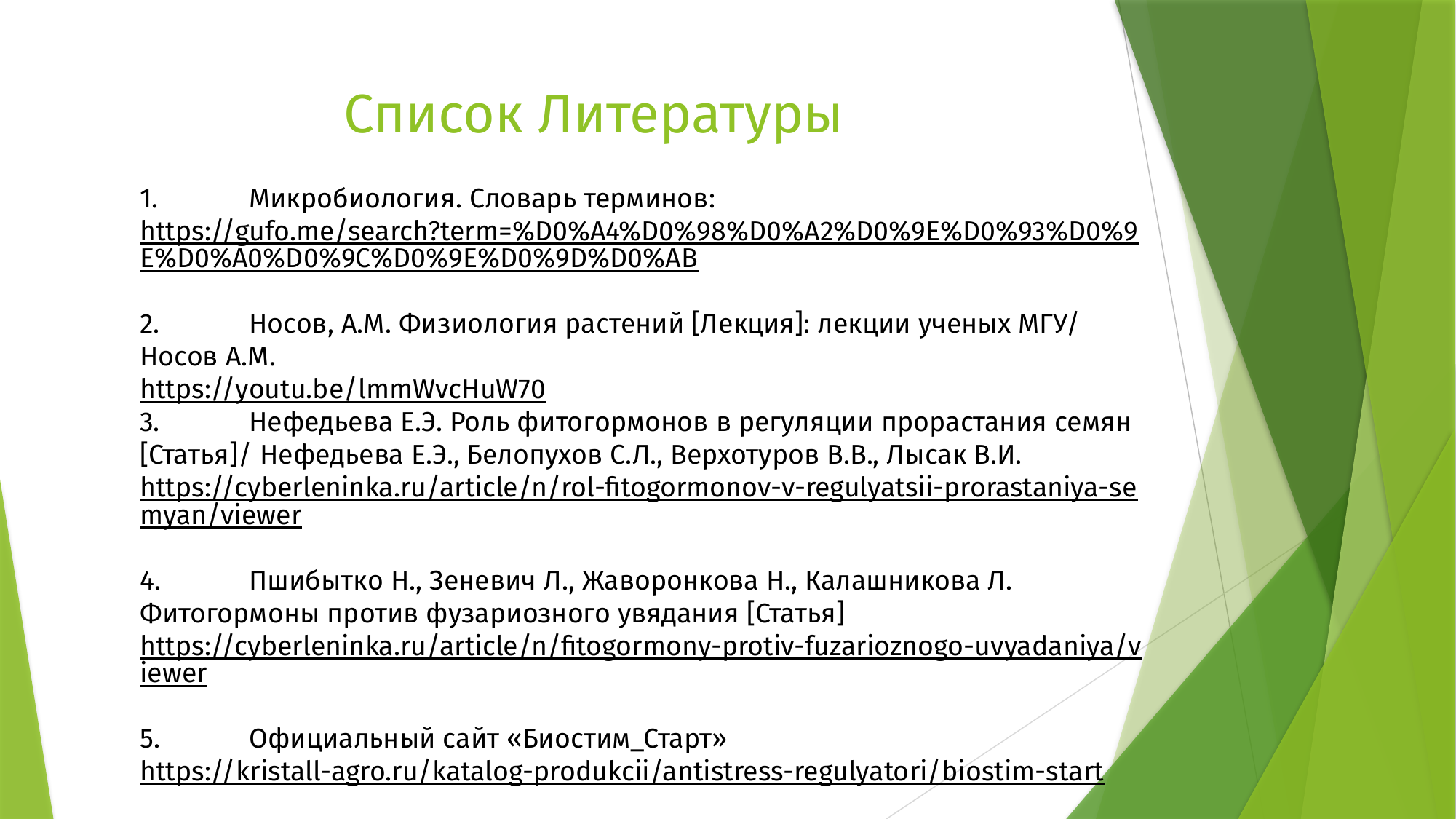

# Список Литературы
1.	Микробиология. Словарь терминов:
https://gufo.me/search?term=%D0%A4%D0%98%D0%A2%D0%9E%D0%93%D0%9E%D0%A0%D0%9C%D0%9E%D0%9D%D0%AB
2.	Носов, А.М. Физиология растений [Лекция]: лекции ученых МГУ/ Носов А.М.
https://youtu.be/lmmWvcHuW70
3.	Нефедьева Е.Э. Роль фитогормонов в регуляции прорастания семян [Статья]/ Нефедьева Е.Э., Белопухов С.Л., Верхотуров В.В., Лысак В.И.
https://cyberleninka.ru/article/n/rol-fitogormonov-v-regulyatsii-prorastaniya-semyan/viewer
4.	Пшибытко Н., Зеневич Л., Жаворонкова Н., Калашникова Л. Фитогормоны против фузариозного увядания [Статья]
https://cyberleninka.ru/article/n/fitogormony-protiv-fuzarioznogo-uvyadaniya/viewer
5.	Официальный сайт «Биостим_Старт»
https://kristall-agro.ru/katalog-produkcii/antistress-regulyatori/biostim-start